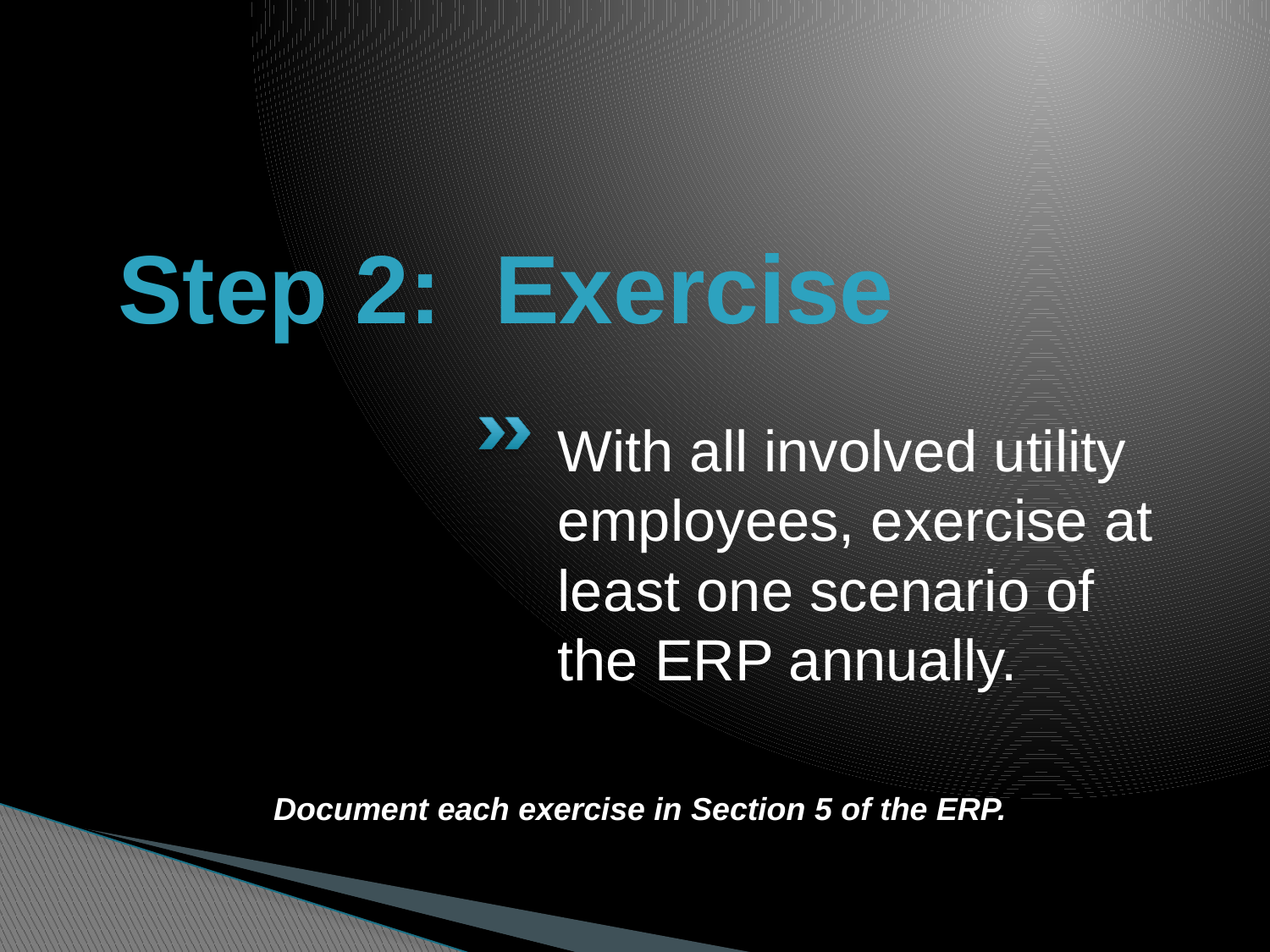

# Step 2:  Exercise
With all involved utility employees, exercise at least one scenario of the ERP annually.
Document each exercise in Section 5 of the ERP.